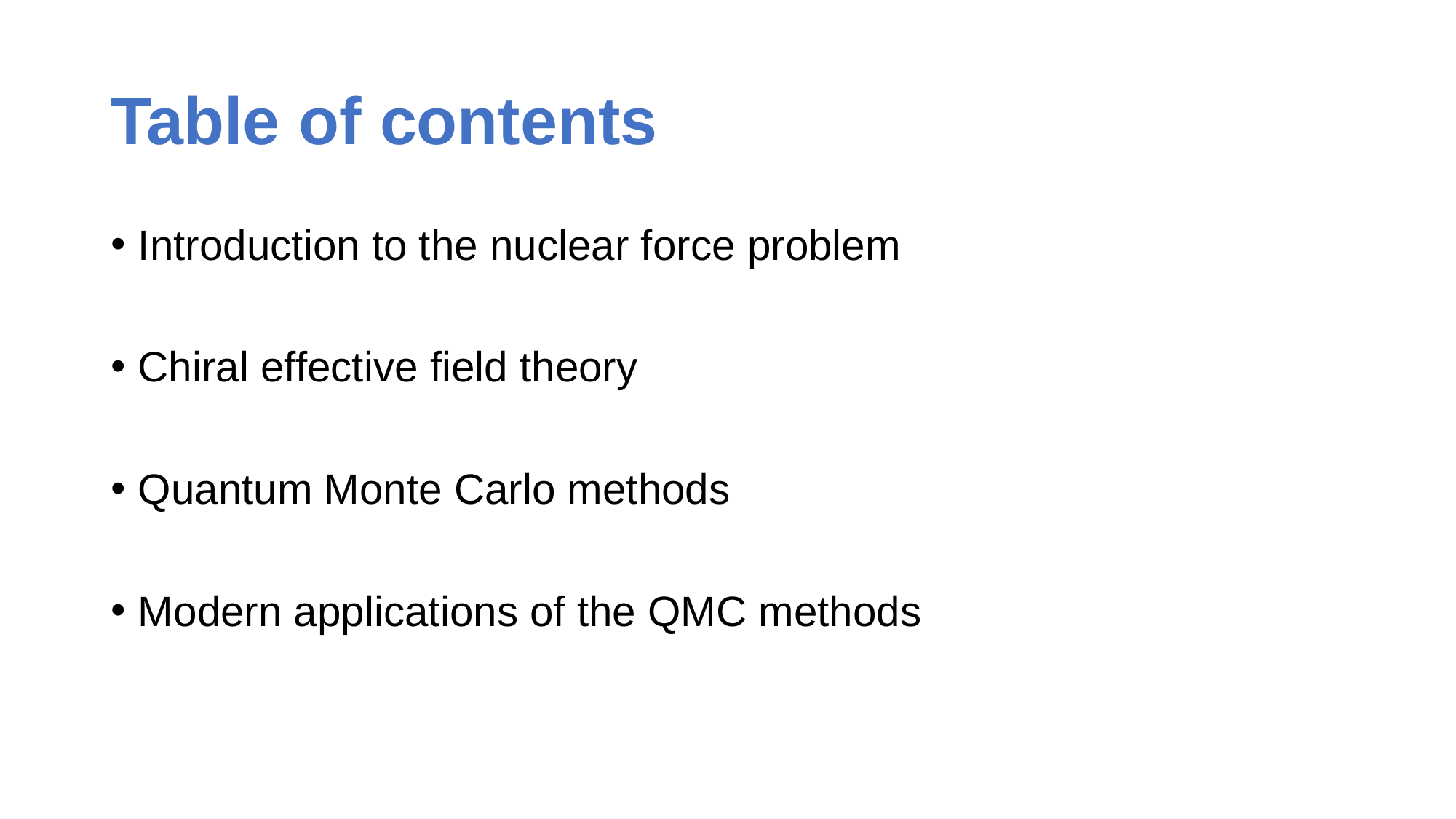

# Table of contents
Introduction to the nuclear force problem

Chiral effective field theory

Quantum Monte Carlo methods

Modern applications of the QMC methods